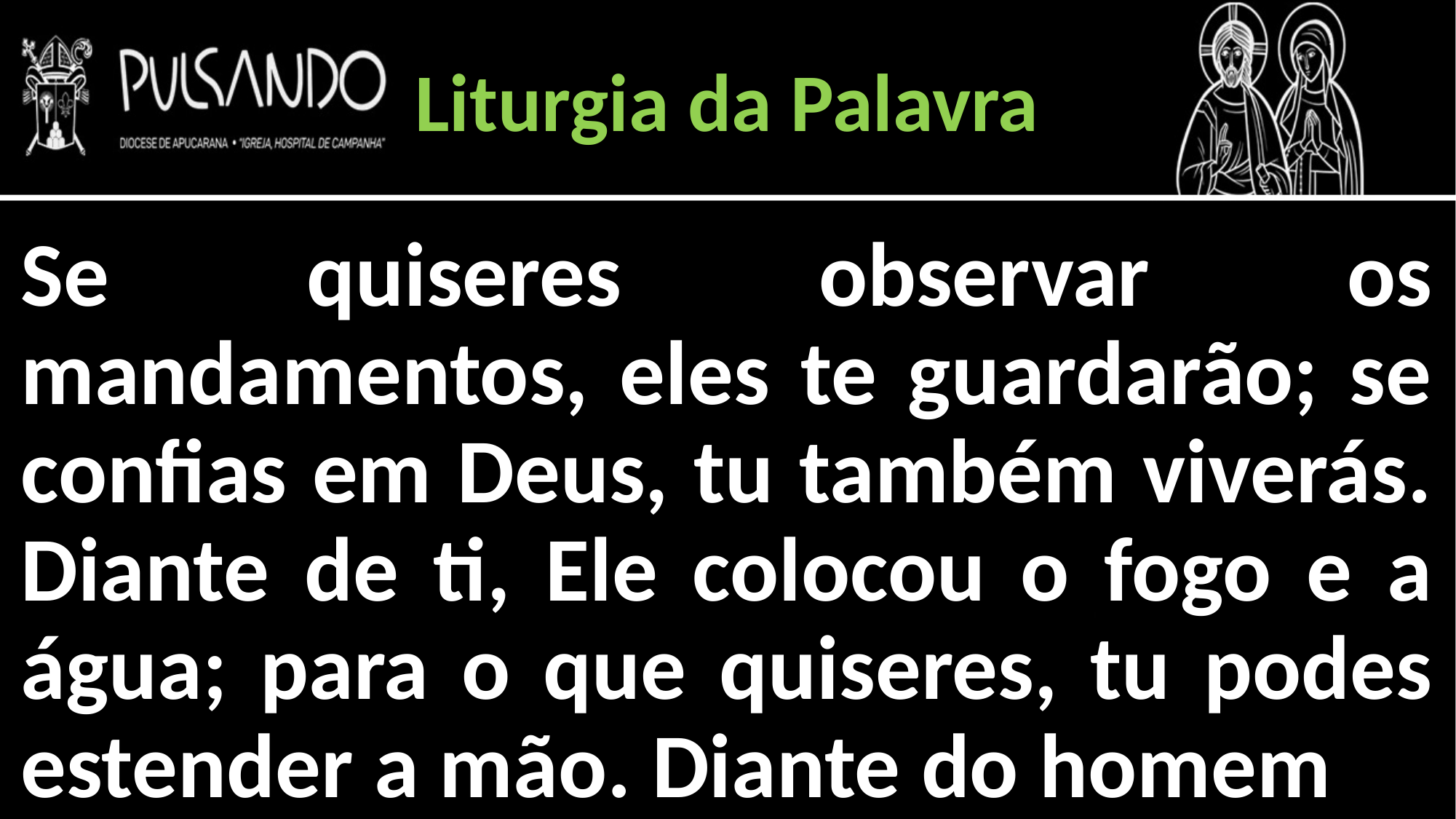

Liturgia da Palavra
Se quiseres observar os mandamentos, eles te guardarão; se confias em Deus, tu também viverás. Diante de ti, Ele colocou o fogo e a água; para o que quiseres, tu podes estender a mão. Diante do homem